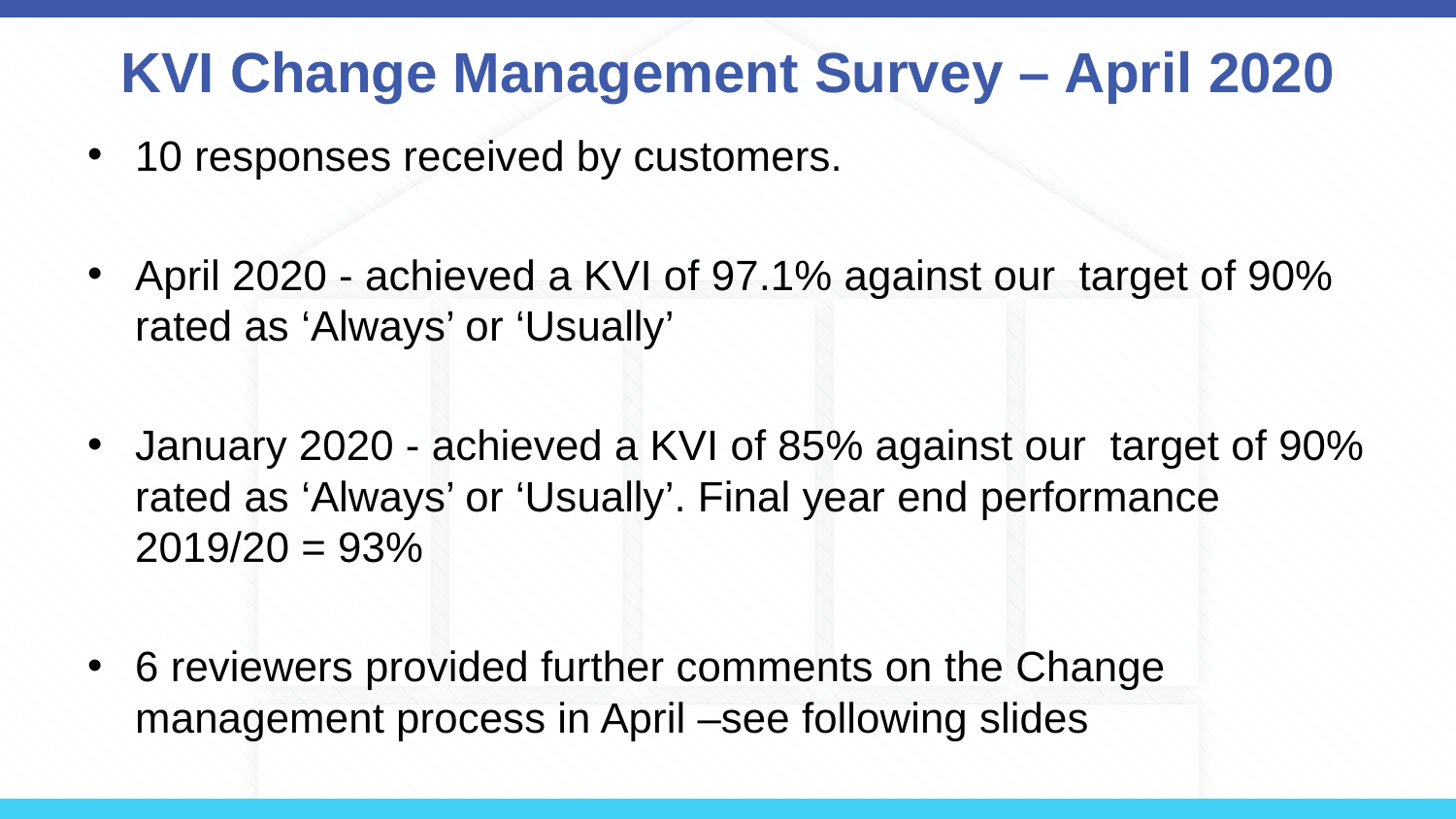

# KVI Change Management Survey – April 2020
10 responses received by customers.

April 2020 - achieved a KVI of 97.1% against our  target of 90% rated as ‘Always’ or ‘Usually’

January 2020 - achieved a KVI of 85% against our  target of 90% rated as ‘Always’ or ‘Usually’. Final year end performance 2019/20 = 93%

6 reviewers provided further comments on the Change management process in April –see following slides